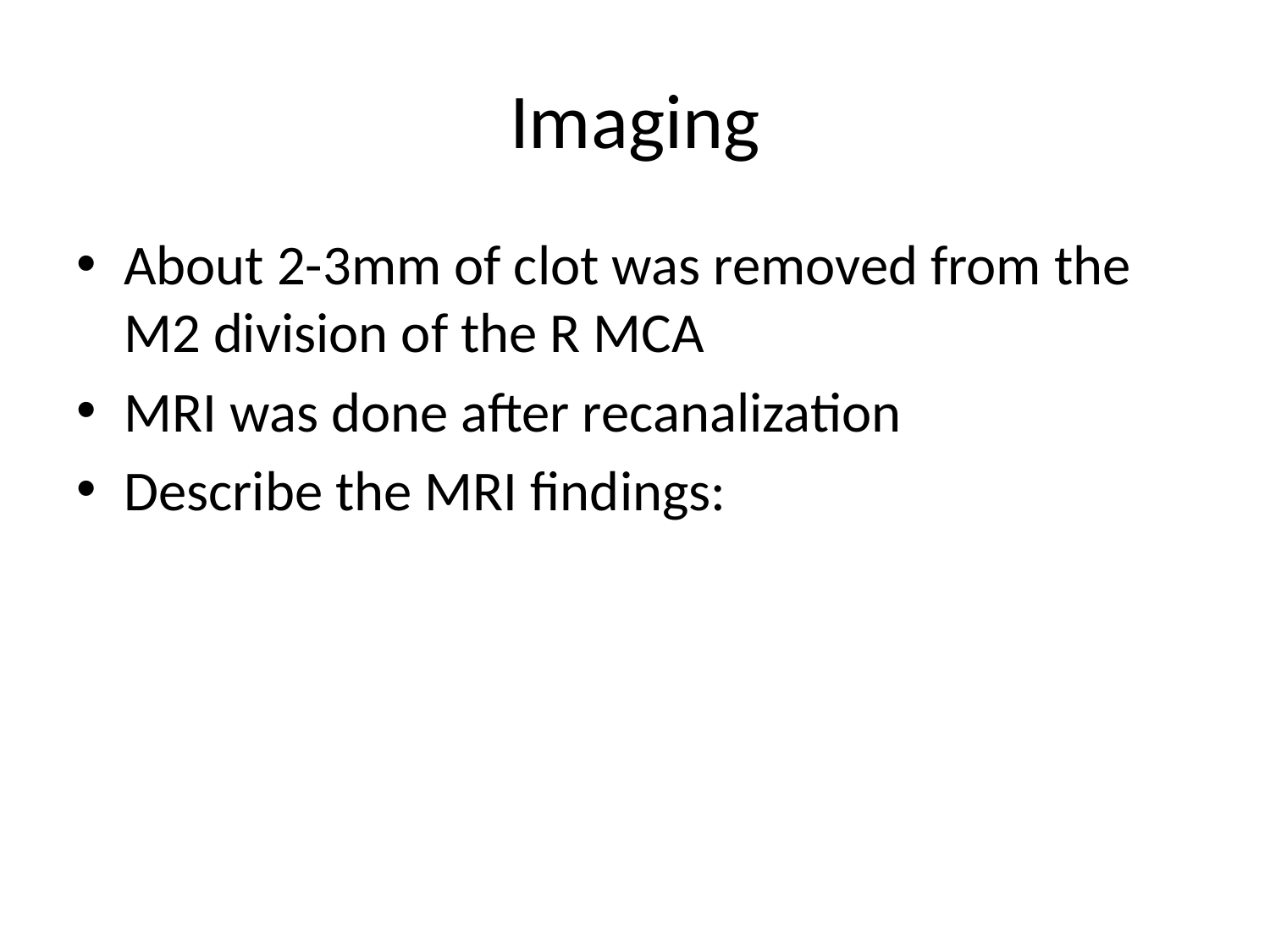

# Imaging
About 2-3mm of clot was removed from the M2 division of the R MCA
MRI was done after recanalization
Describe the MRI findings: